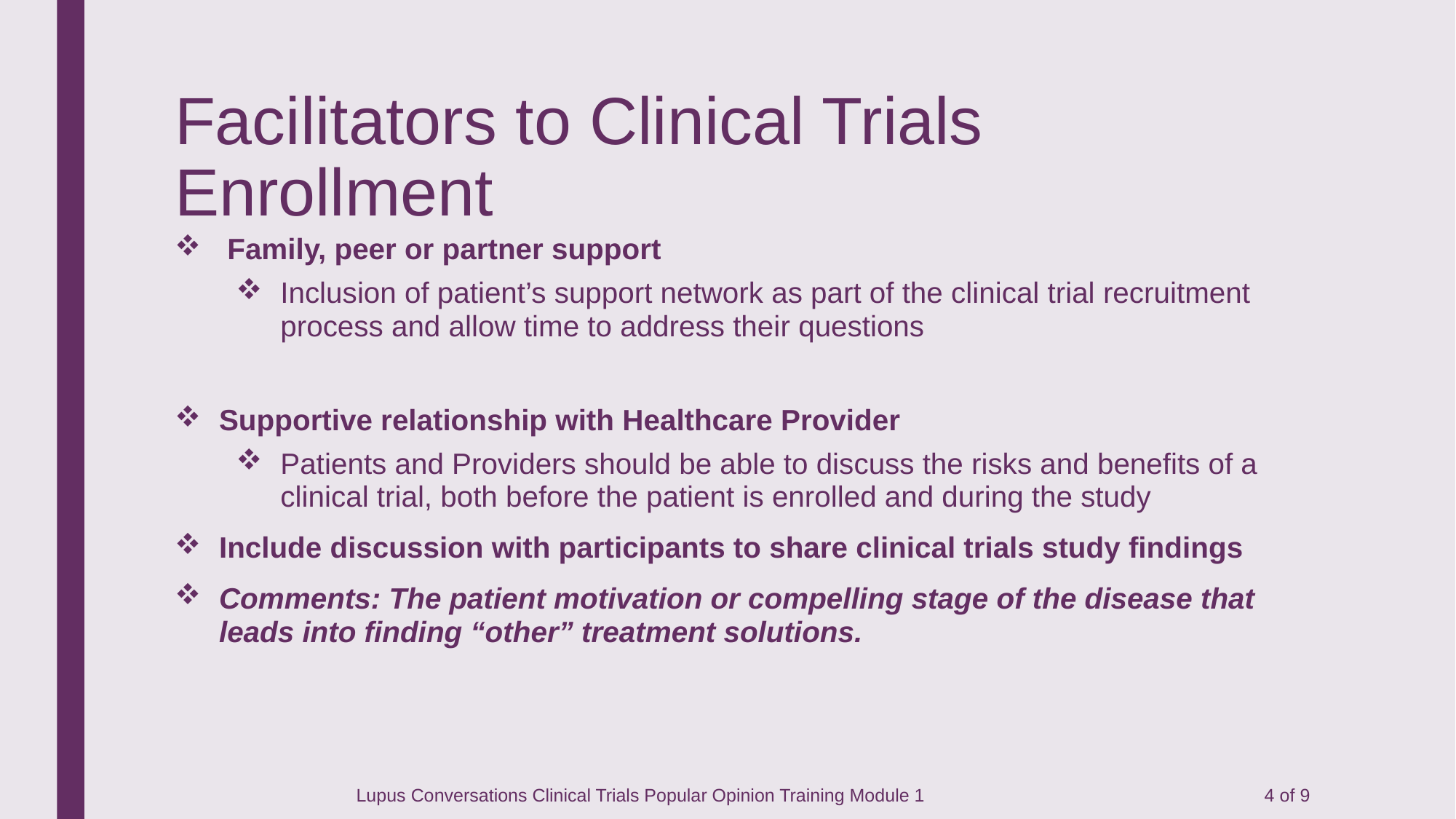

# Facilitators to Clinical Trials Enrollment
 Family, peer or partner support
Inclusion of patient’s support network as part of the clinical trial recruitment process and allow time to address their questions

Supportive relationship with Healthcare Provider
Patients and Providers should be able to discuss the risks and benefits of a clinical trial, both before the patient is enrolled and during the study
Include discussion with participants to share clinical trials study findings
Comments: The patient motivation or compelling stage of the disease that leads into finding “other” treatment solutions.

Lupus Conversations Clinical Trials Popular Opinion Training Module 1
4 of 9